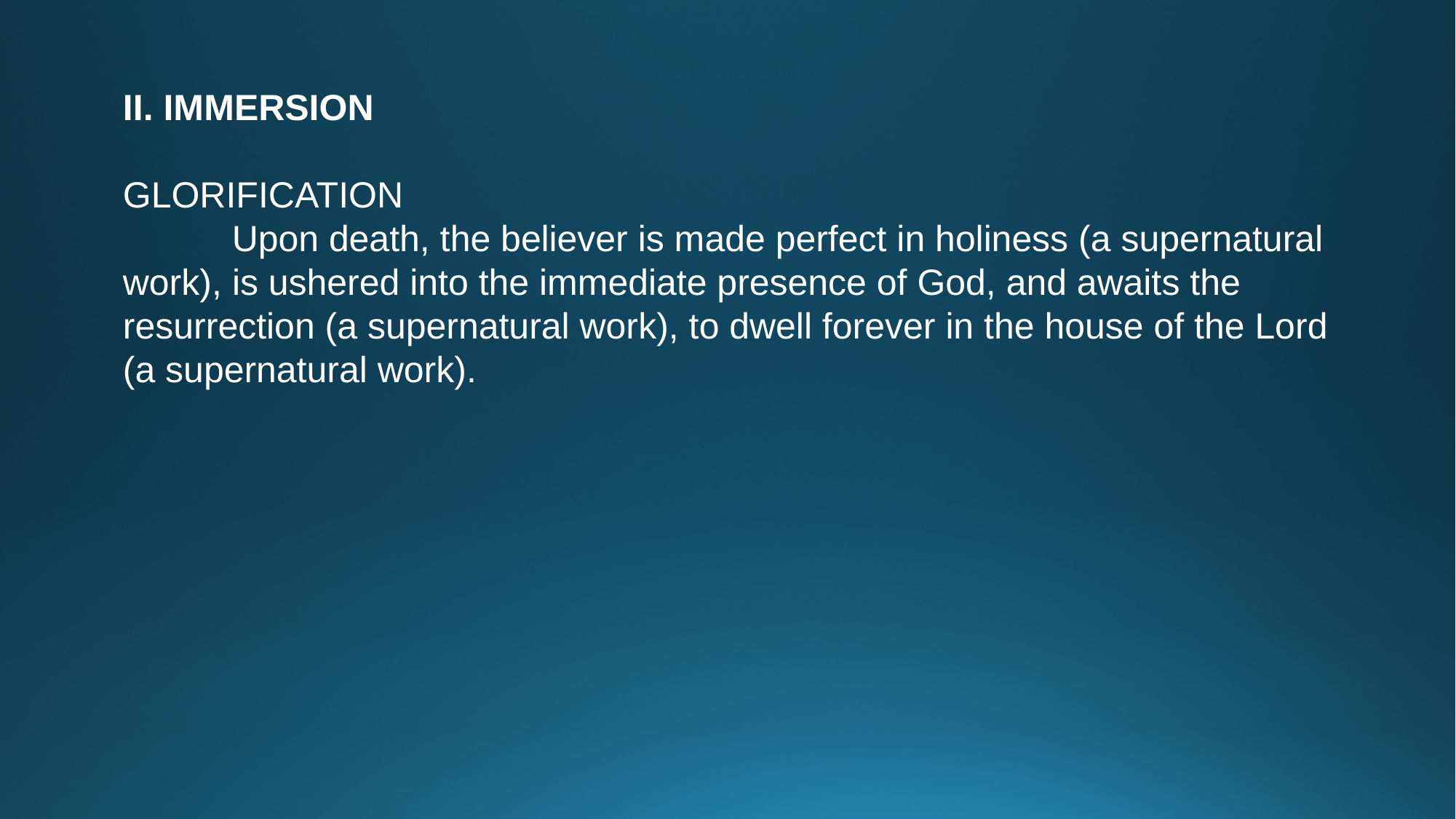

II. IMMERSION

GLORIFICATION
	Upon death, the believer is made perfect in holiness (a supernatural work), is ushered into the immediate presence of God, and awaits the resurrection (a supernatural work), to dwell forever in the house of the Lord (a supernatural work).